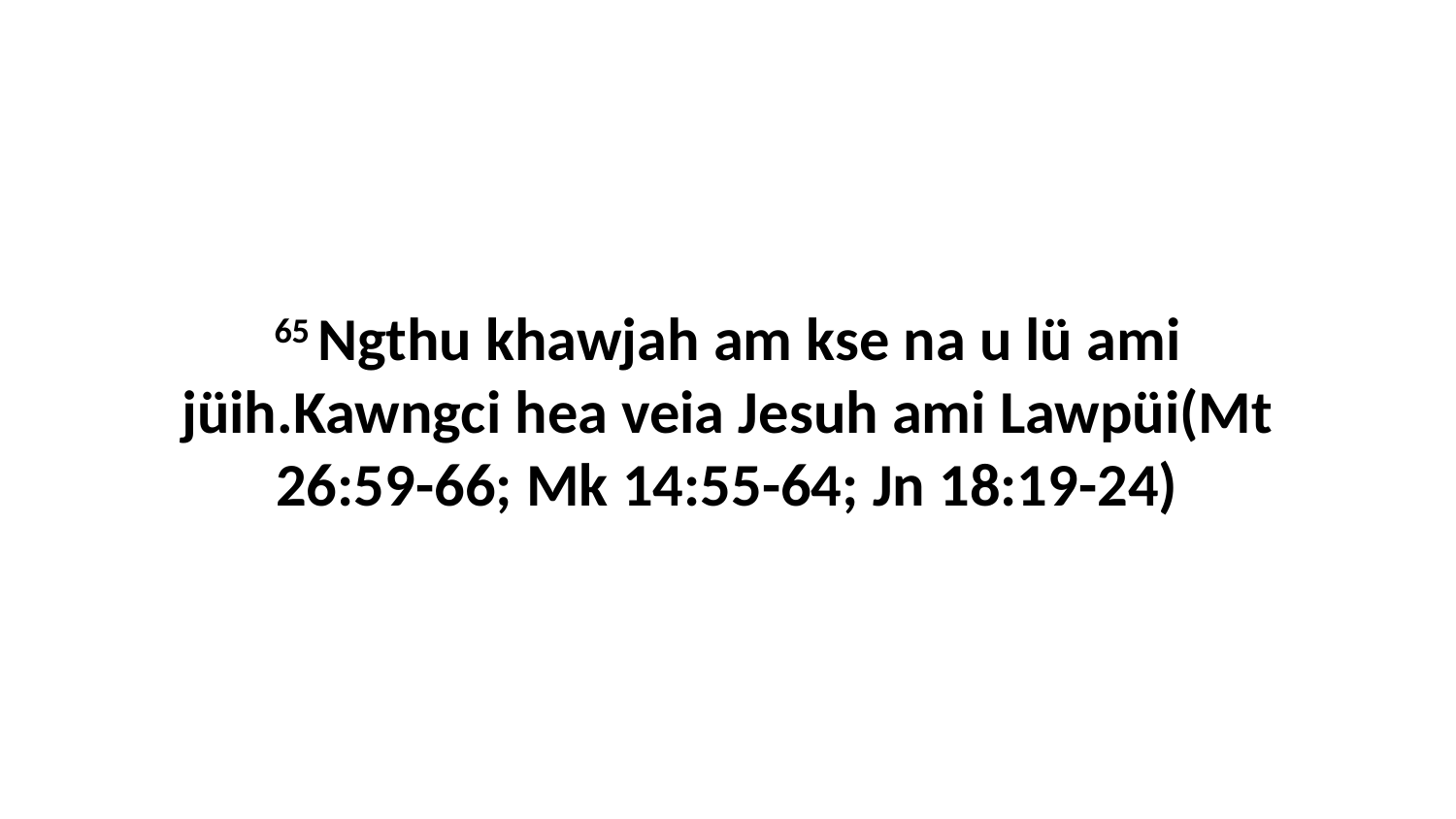

65 Ngthu khawjah am kse na u lü ami jüih.Kawngci hea veia Jesuh ami Lawpüi(Mt 26:59-66; Mk 14:55-64; Jn 18:19-24)